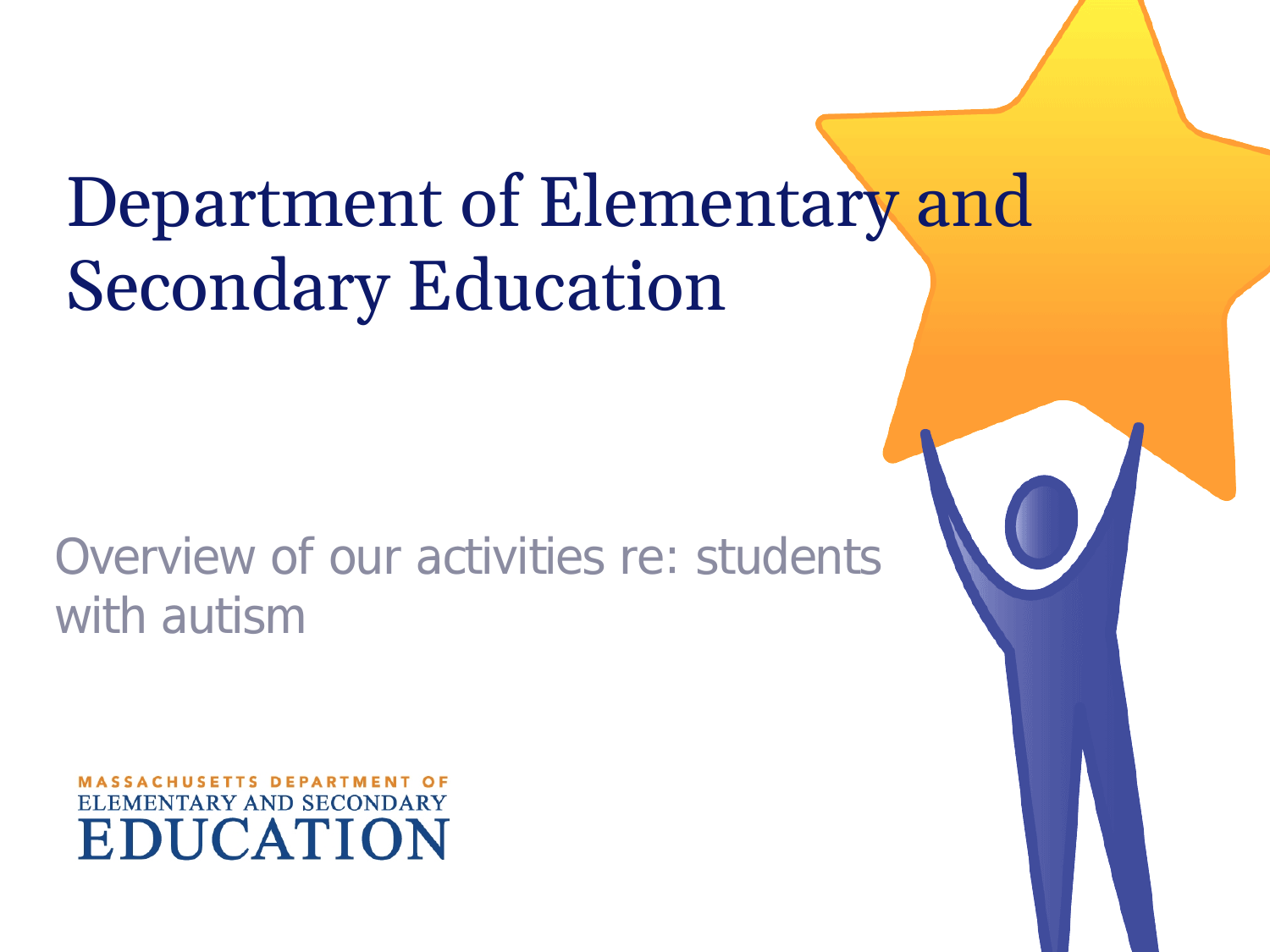

# Department of Elementary and Secondary Education
Overview of our activities re: students with autism